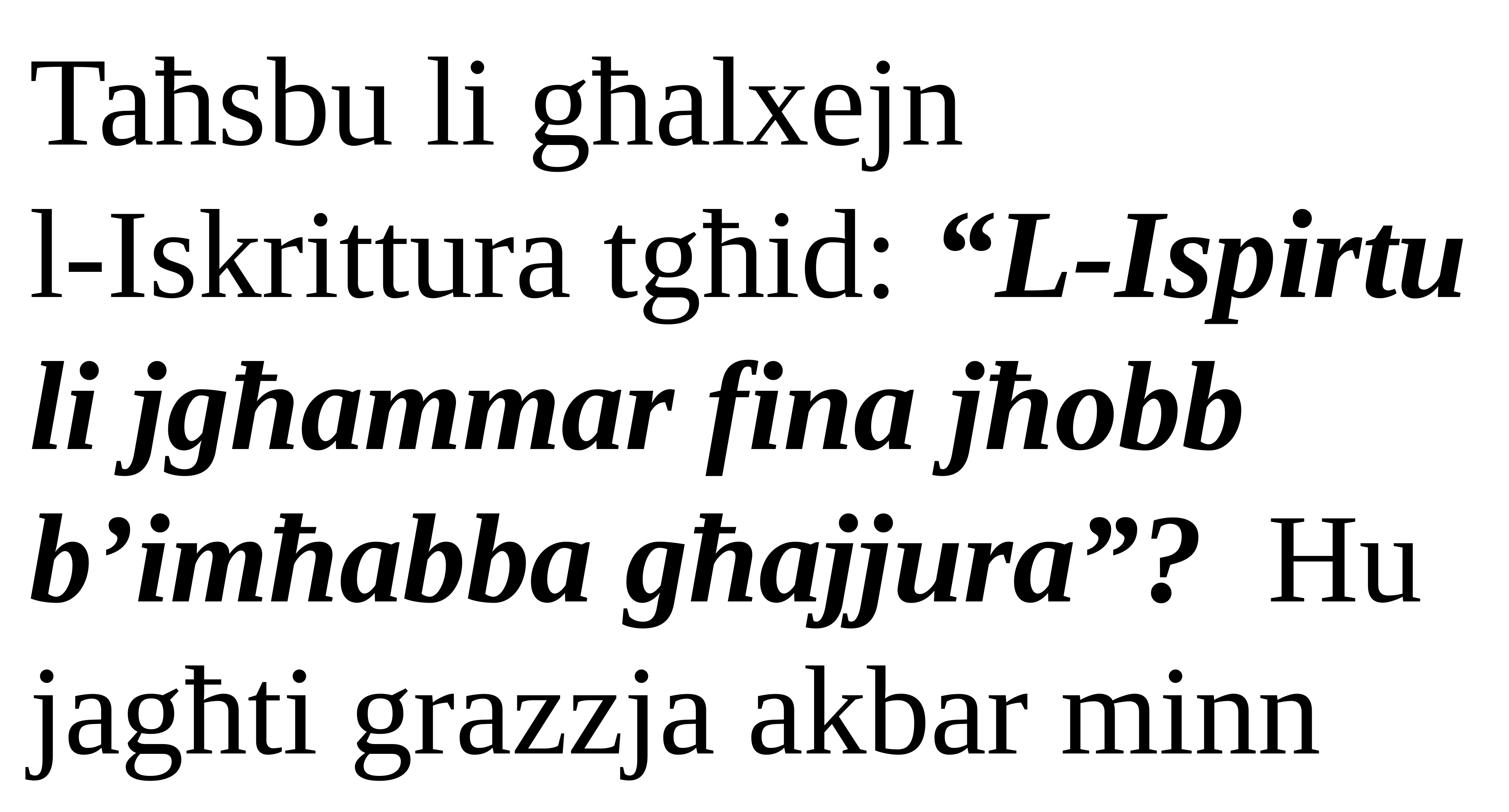

Taħsbu li għalxejn
l-Iskrittura tgħid: “L-Ispirtu li jgħammar fina jħobb b’imħabba għajjura”?  Hu jagħti grazzja akbar minn